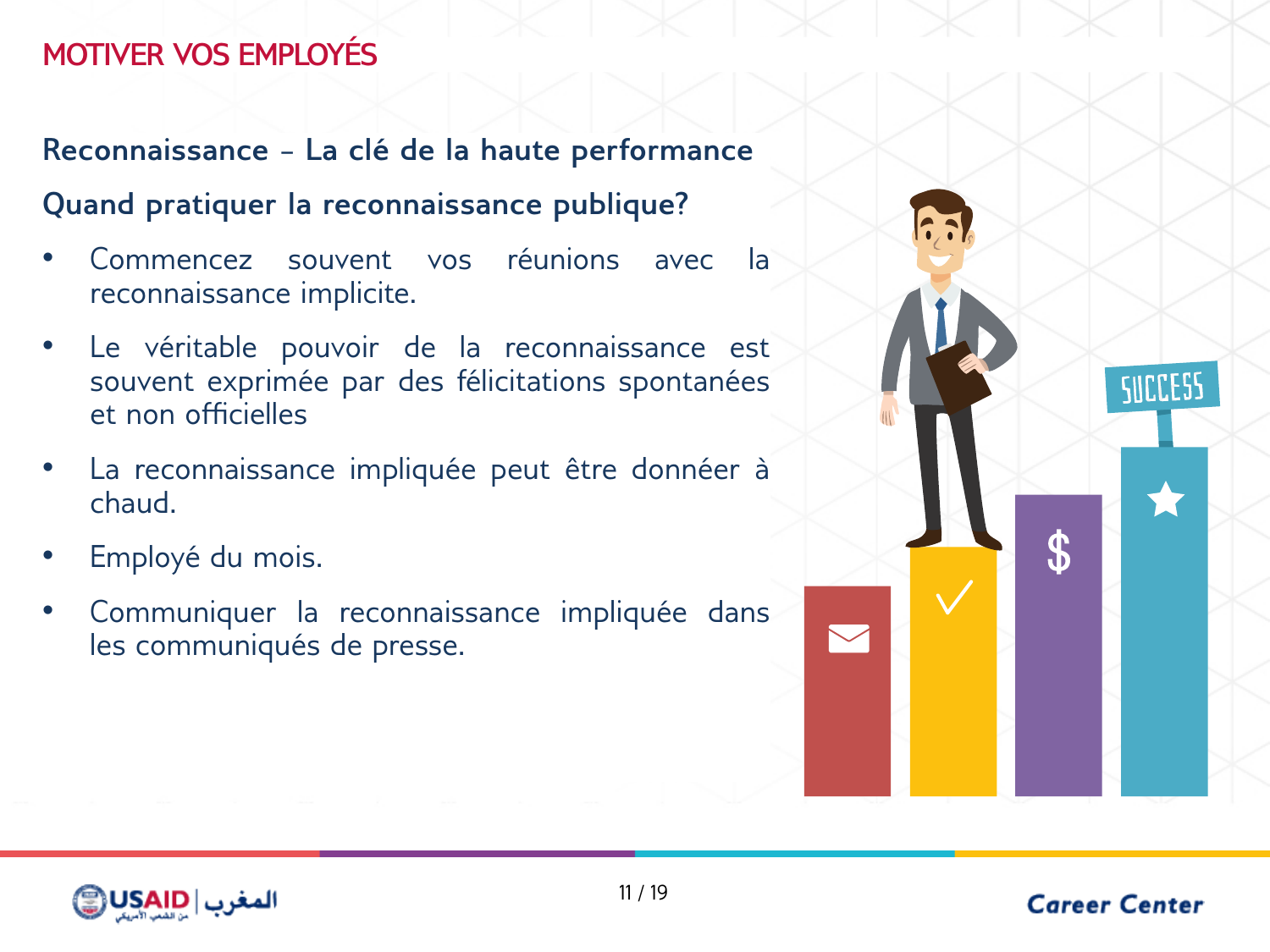

MOTIVER VOS EMPLOYÉS
Reconnaissance – La clé de la haute performance
Quand pratiquer la reconnaissance publique?
Commencez souvent vos réunions avec la reconnaissance implicite.
Le véritable pouvoir de la reconnaissance est souvent exprimée par des félicitations spontanées et non officielles
La reconnaissance impliquée peut être donnéer à chaud.
Employé du mois.
Communiquer la reconnaissance impliquée dans les communiqués de presse.

11 / 19